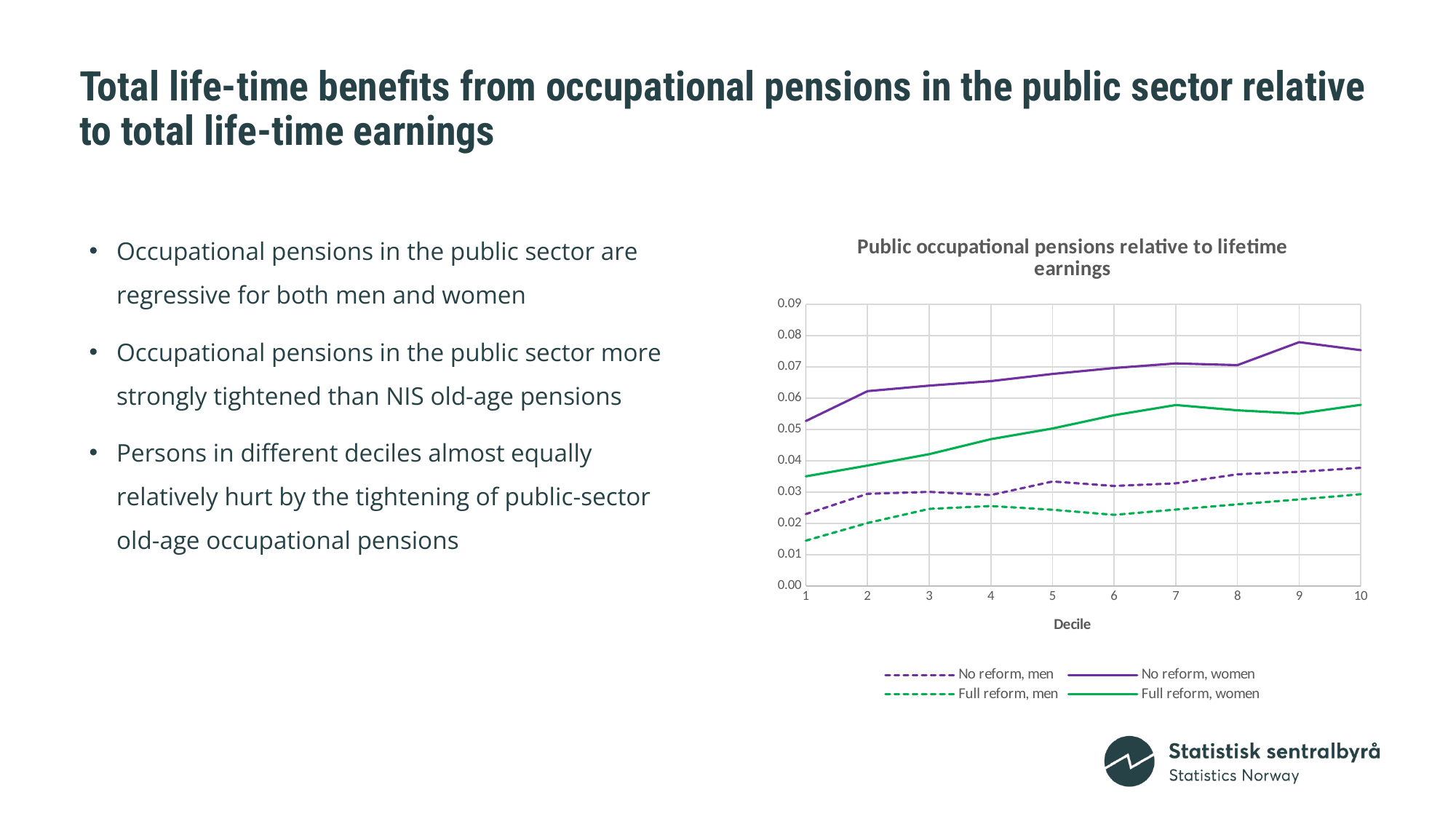

# Total life-time benefits from occupational pensions in the public sector relative to total life-time earnings

### Chart: Public occupational pensions relative to lifetime earnings

| Category | No reform, men | No reform, women | Full reform, men | Full reform, women |
|---|---|---|---|---|
Occupational pensions in the public sector are regressive for both men and women
Occupational pensions in the public sector more strongly tightened than NIS old-age pensions
Persons in different deciles almost equally relatively hurt by the tightening of public-sector old-age occupational pensions